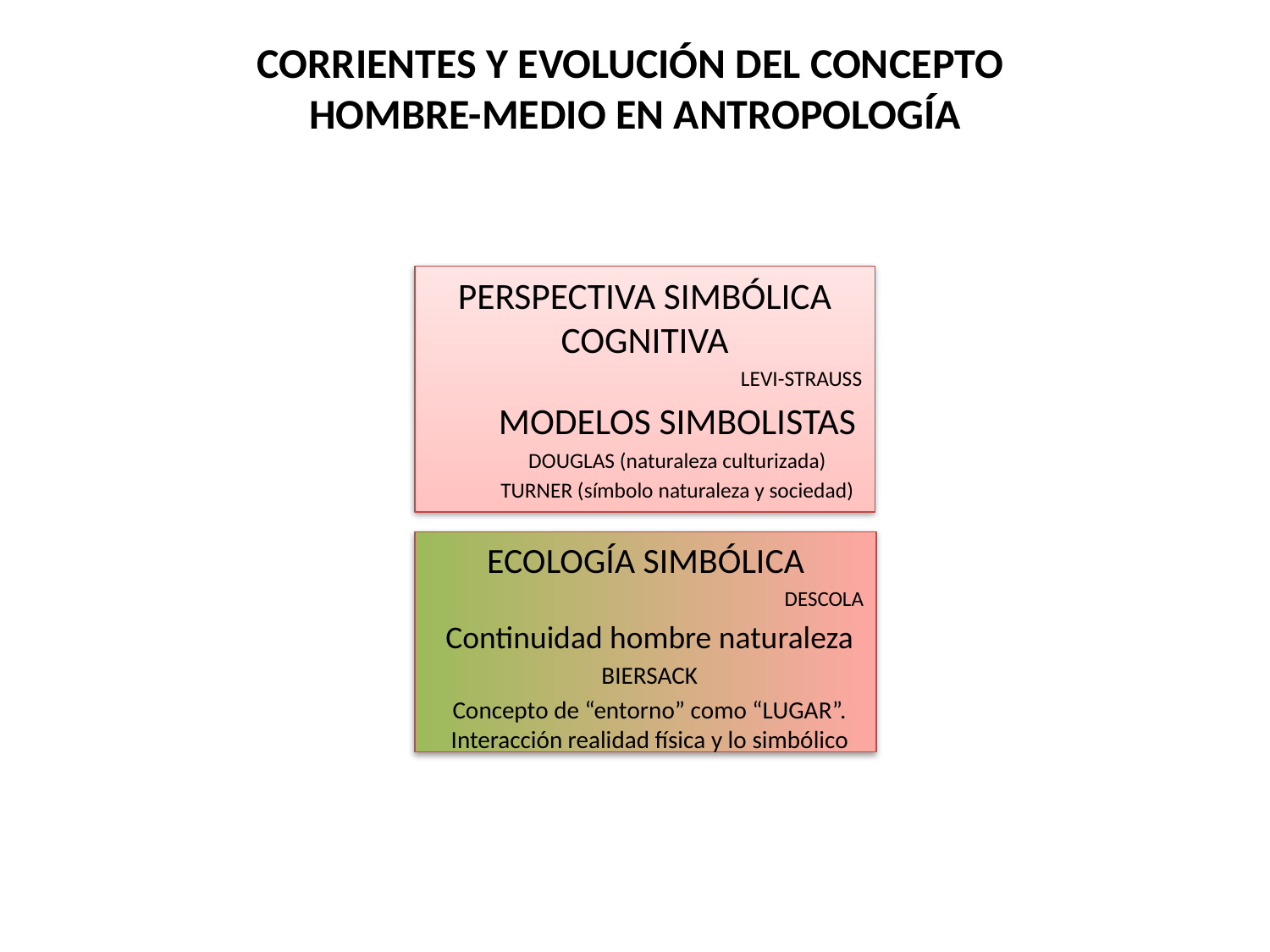

# CORRIENTES Y EVOLUCIÓN DEL CONCEPTO HOMBRE-MEDIO EN ANTROPOLOGÍA
PERSPECTIVA SIMBÓLICA COGNITIVA
LEVI-STRAUSS
MODELOS SIMBOLISTAS
DOUGLAS (naturaleza culturizada)
TURNER (símbolo naturaleza y sociedad)
ECOLOGÍA SIMBÓLICA
DESCOLA
Continuidad hombre naturaleza
BIERSACK
Concepto de “entorno” como “LUGAR”. Interacción realidad física y lo simbólico